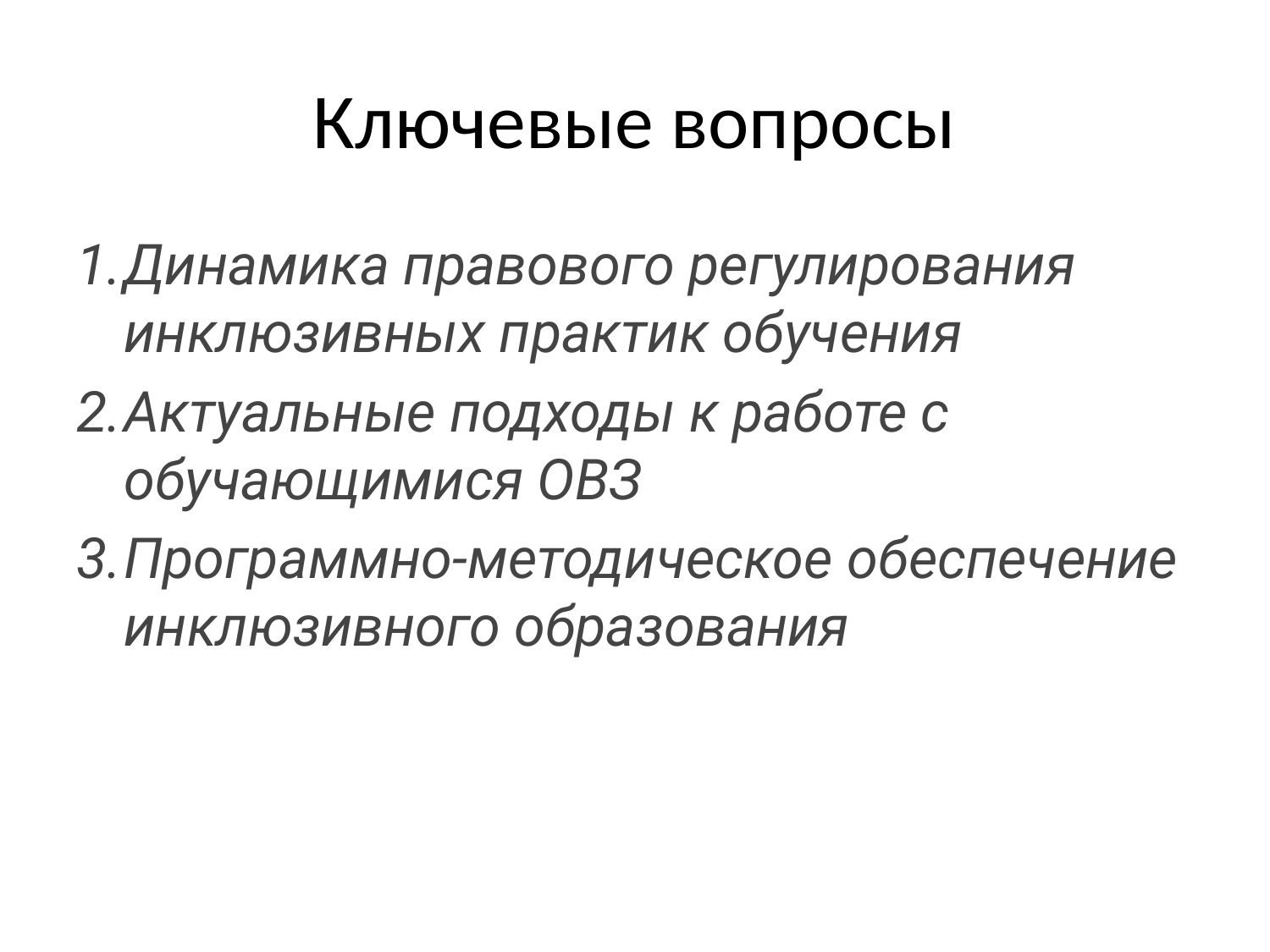

# Ключевые вопросы
Динамика правового регулирования инклюзивных практик обучения
Актуальные подходы к работе с обучающимися ОВЗ
Программно-методическое обеспечение инклюзивного образования